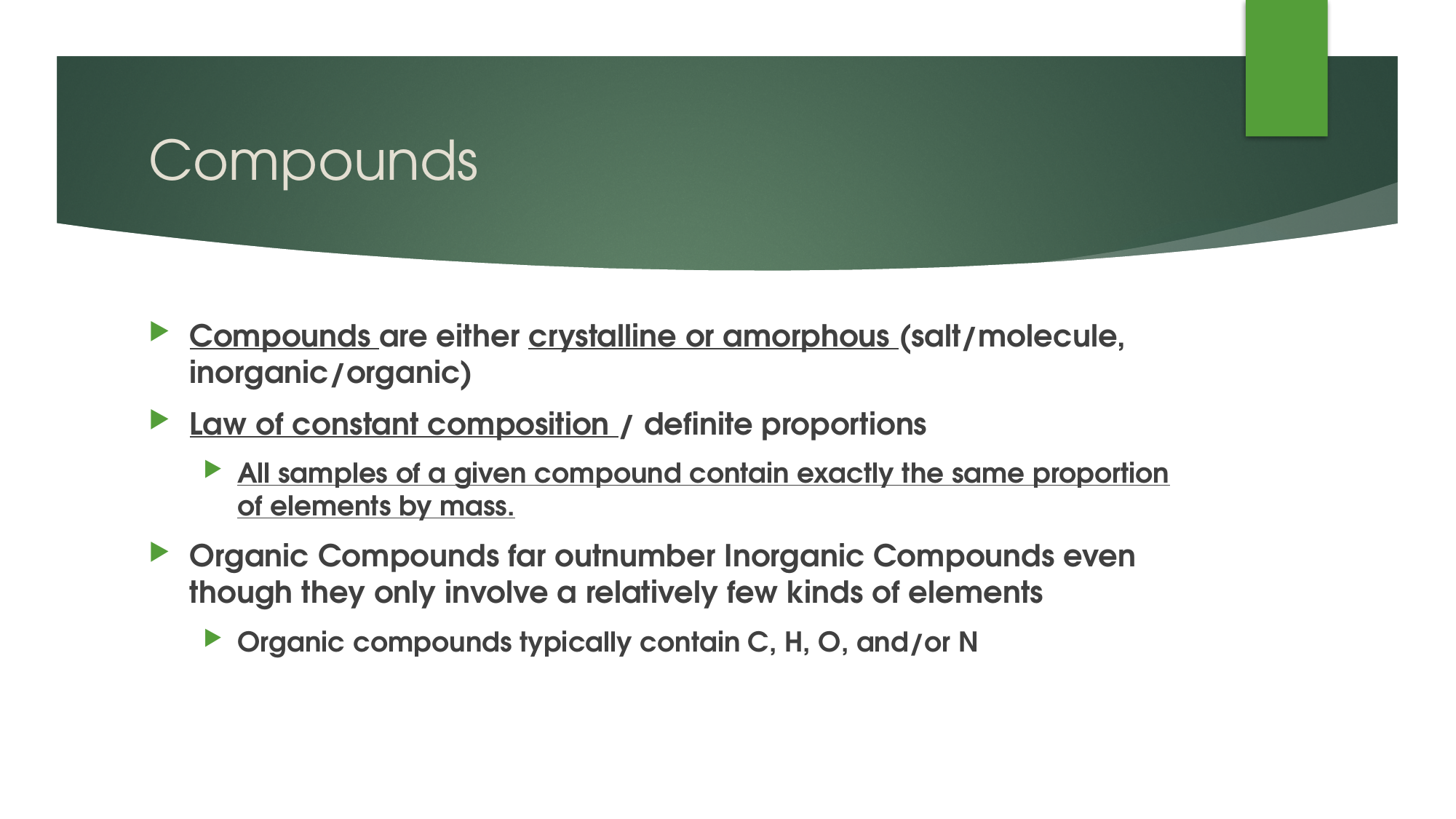

# Compounds
Compounds are either crystalline or amorphous (salt/molecule, inorganic/organic)
Law of constant composition / definite proportions
All samples of a given compound contain exactly the same proportion of elements by mass.
Organic Compounds far outnumber Inorganic Compounds even though they only involve a relatively few kinds of elements
Organic compounds typically contain C, H, O, and/or N